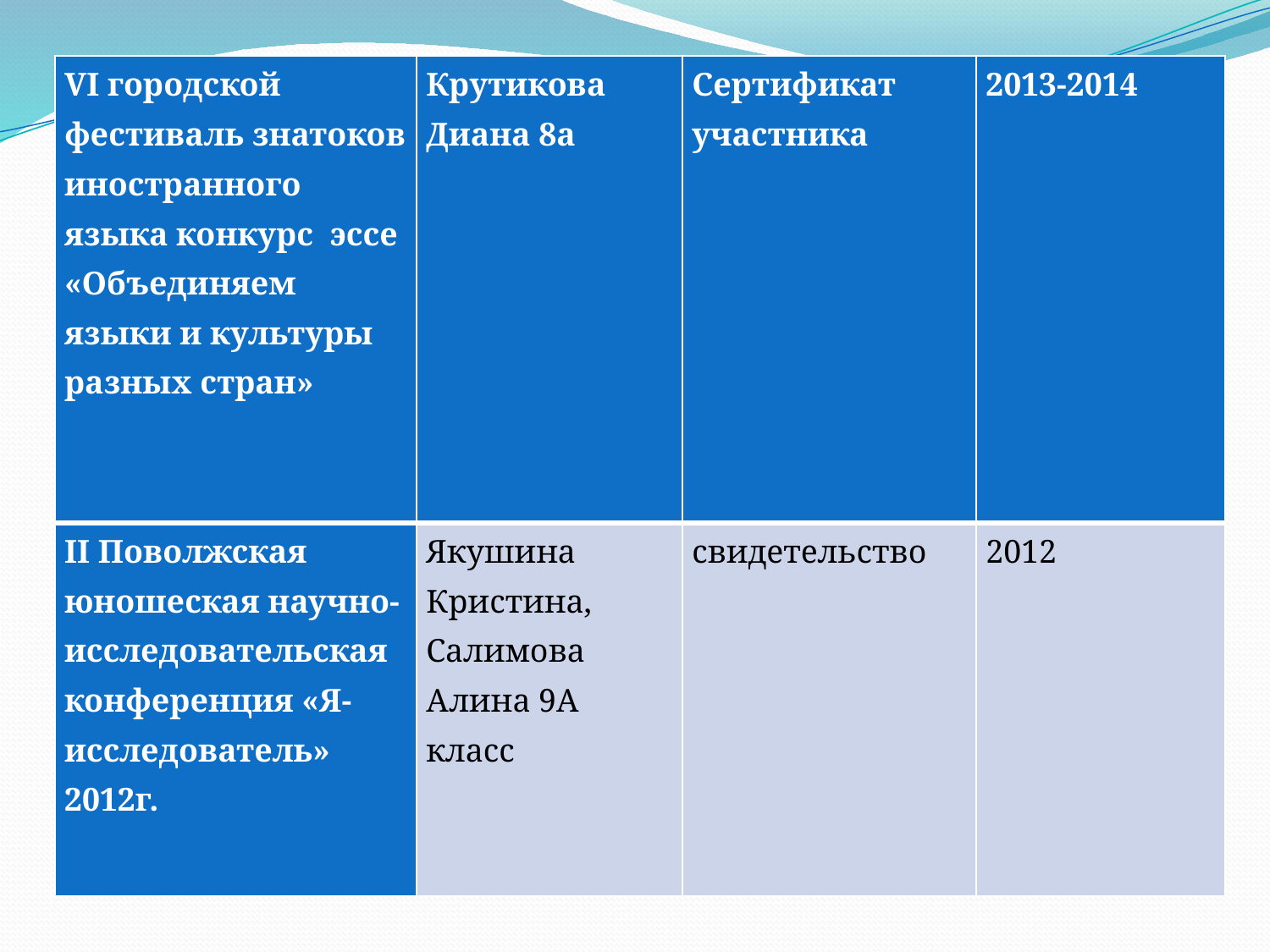

| VI городской фестиваль знатоков иностранного языка конкурс эссе «Объединяем языки и культуры разных стран» | Крутикова Диана 8а | Сертификат участника | 2013-2014 |
| --- | --- | --- | --- |
| II Поволжская юношеская научно-исследовательская конференция «Я-исследователь» 2012г. | Якушина Кристина, Салимова Алина 9А класс | свидетельство | 2012 |